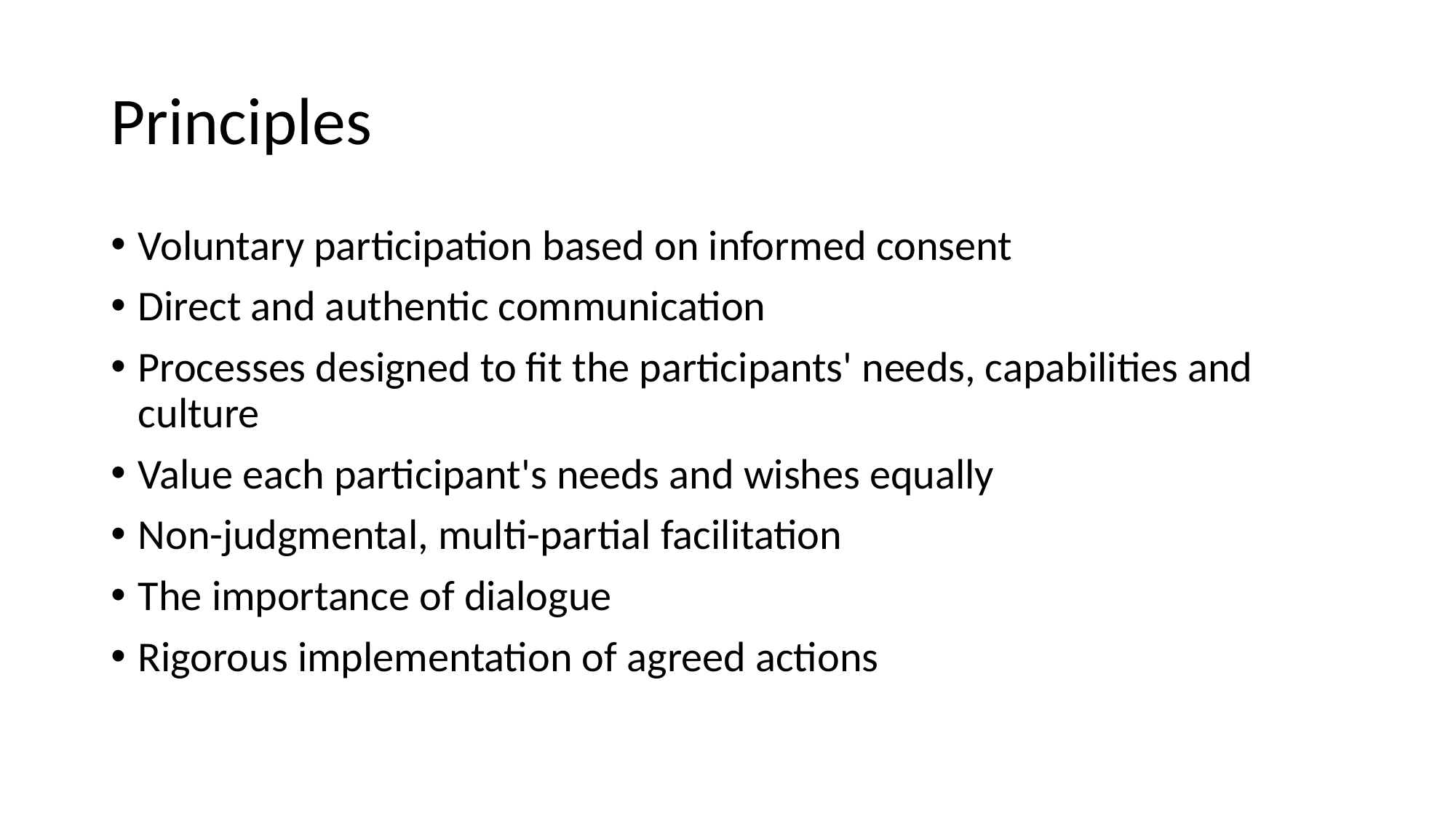

# Principles
Voluntary participation based on informed consent
Direct and authentic communication
Processes designed to fit the participants' needs, capabilities and culture
Value each participant's needs and wishes equally
Non-judgmental, multi-partial facilitation
The importance of dialogue
Rigorous implementation of agreed actions